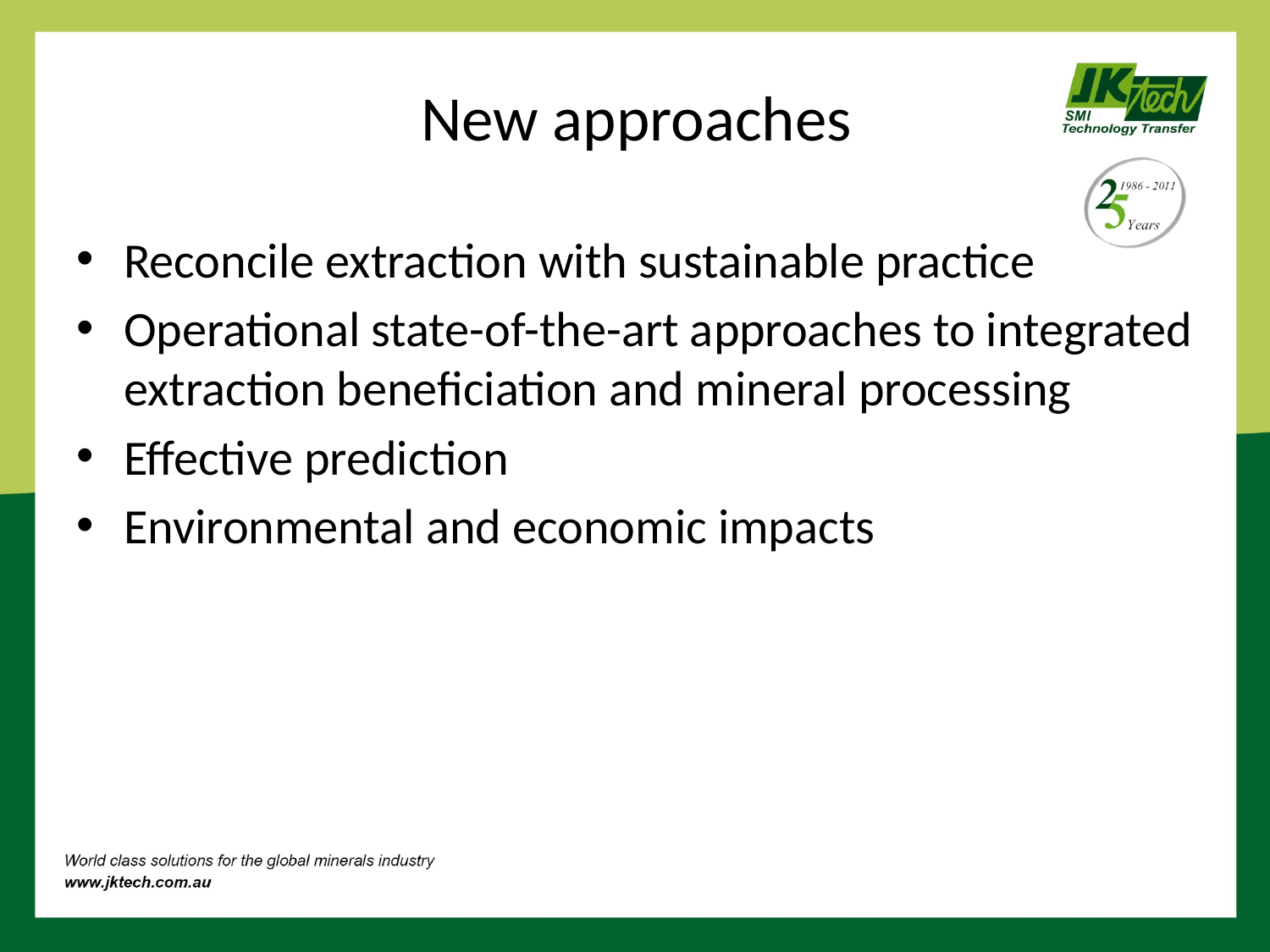

# New approaches
Reconcile extraction with sustainable practice
Operational state-of-the-art approaches to integrated extraction beneficiation and mineral processing
Effective prediction
Environmental and economic impacts